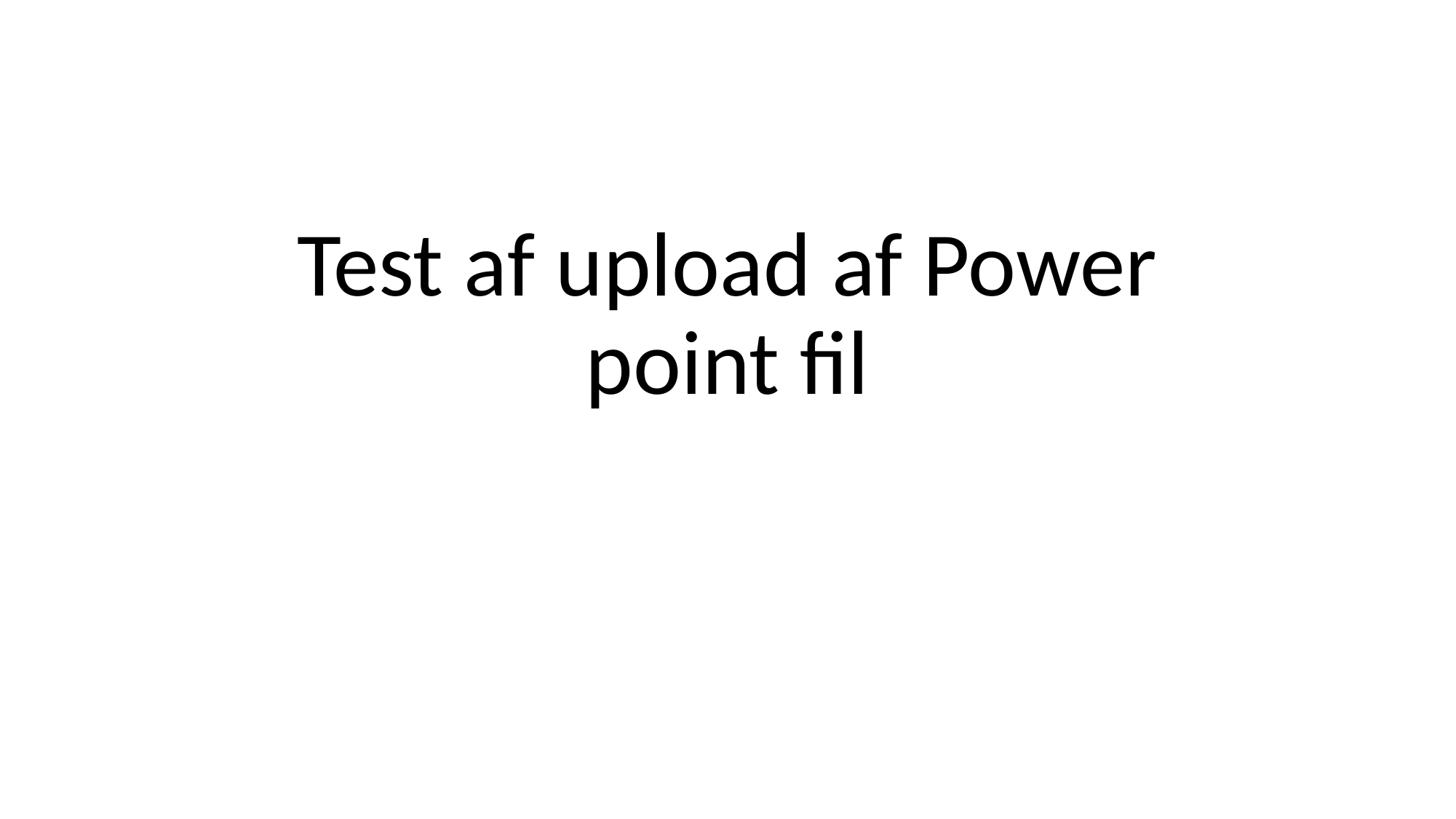

# Test af upload af Power point fil